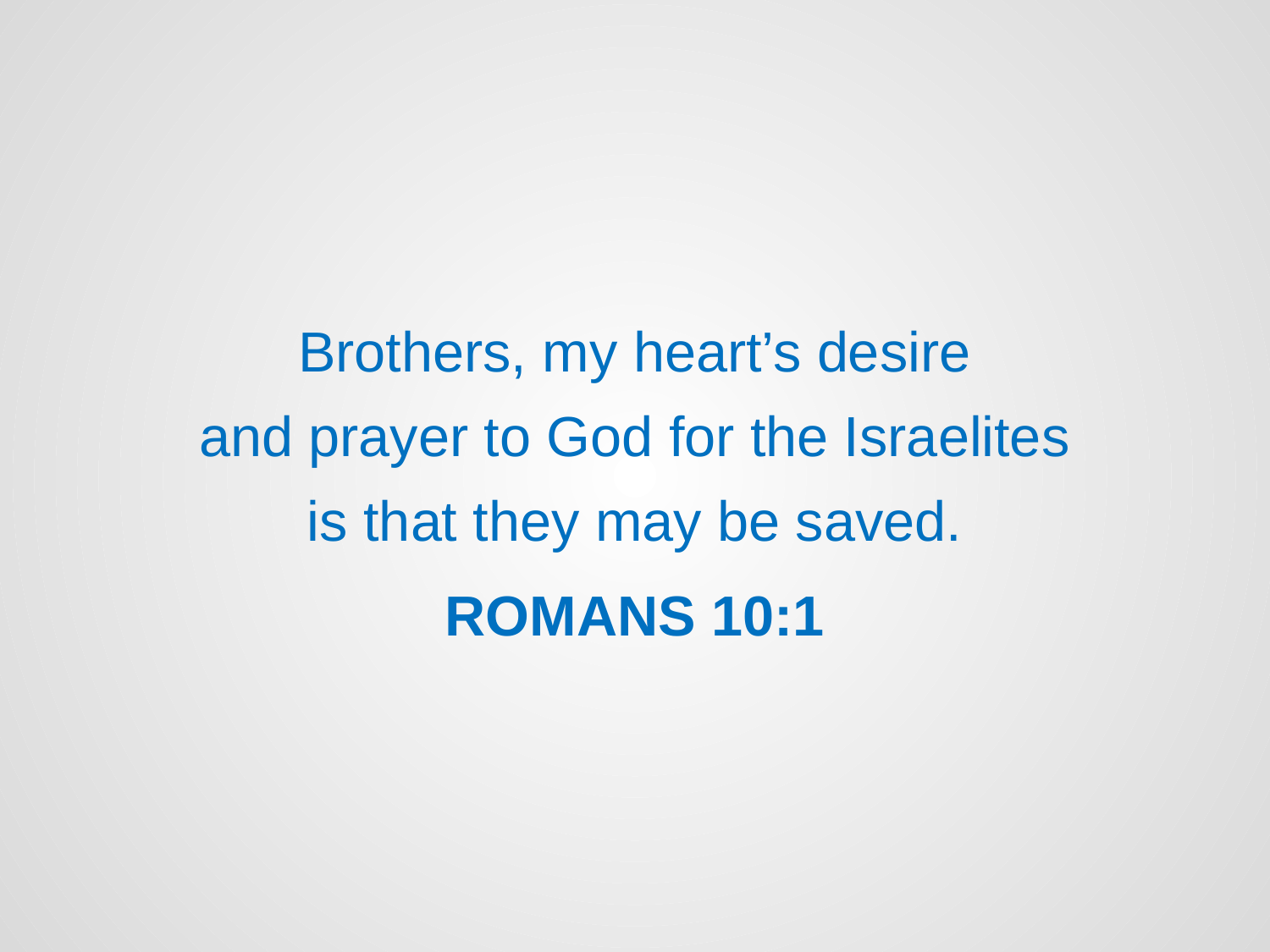

Brothers, my heart’s desire
and prayer to God for the Israelites
is that they may be saved.
Romans 10:1